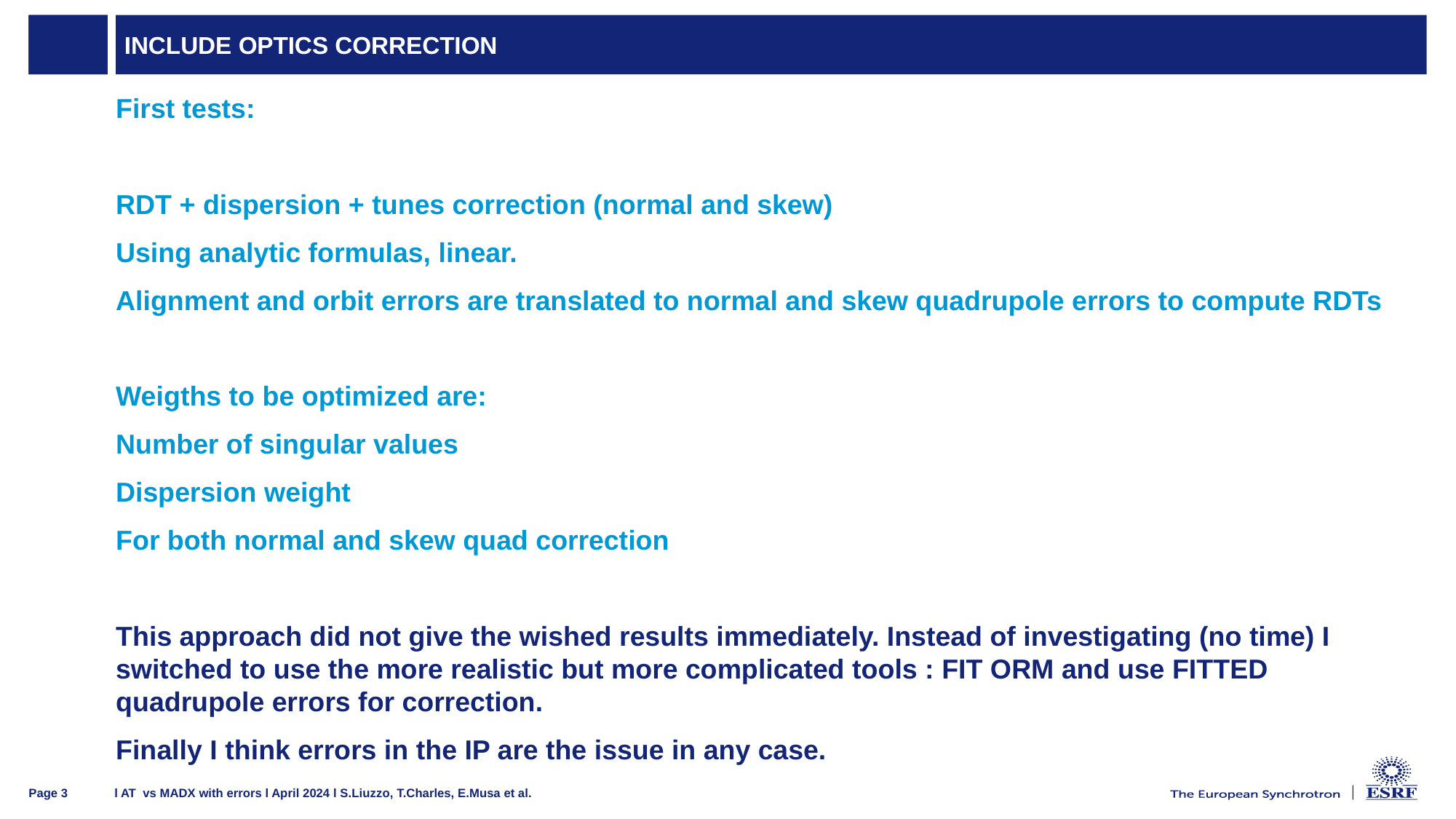

# Include optics correction
First tests:

RDT + dispersion + tunes correction (normal and skew)
Using analytic formulas, linear.
Alignment and orbit errors are translated to normal and skew quadrupole errors to compute RDTs

Weigths to be optimized are:
Number of singular values
Dispersion weight
For both normal and skew quad correction

This approach did not give the wished results immediately. Instead of investigating (no time) I switched to use the more realistic but more complicated tools : FIT ORM and use FITTED  quadrupole errors for correction.
Finally I think errors in the IP are the issue in any case.
l AT  vs MADX with errors l April 2024 l S.Liuzzo, T.Charles, E.Musa et al.
Page 3